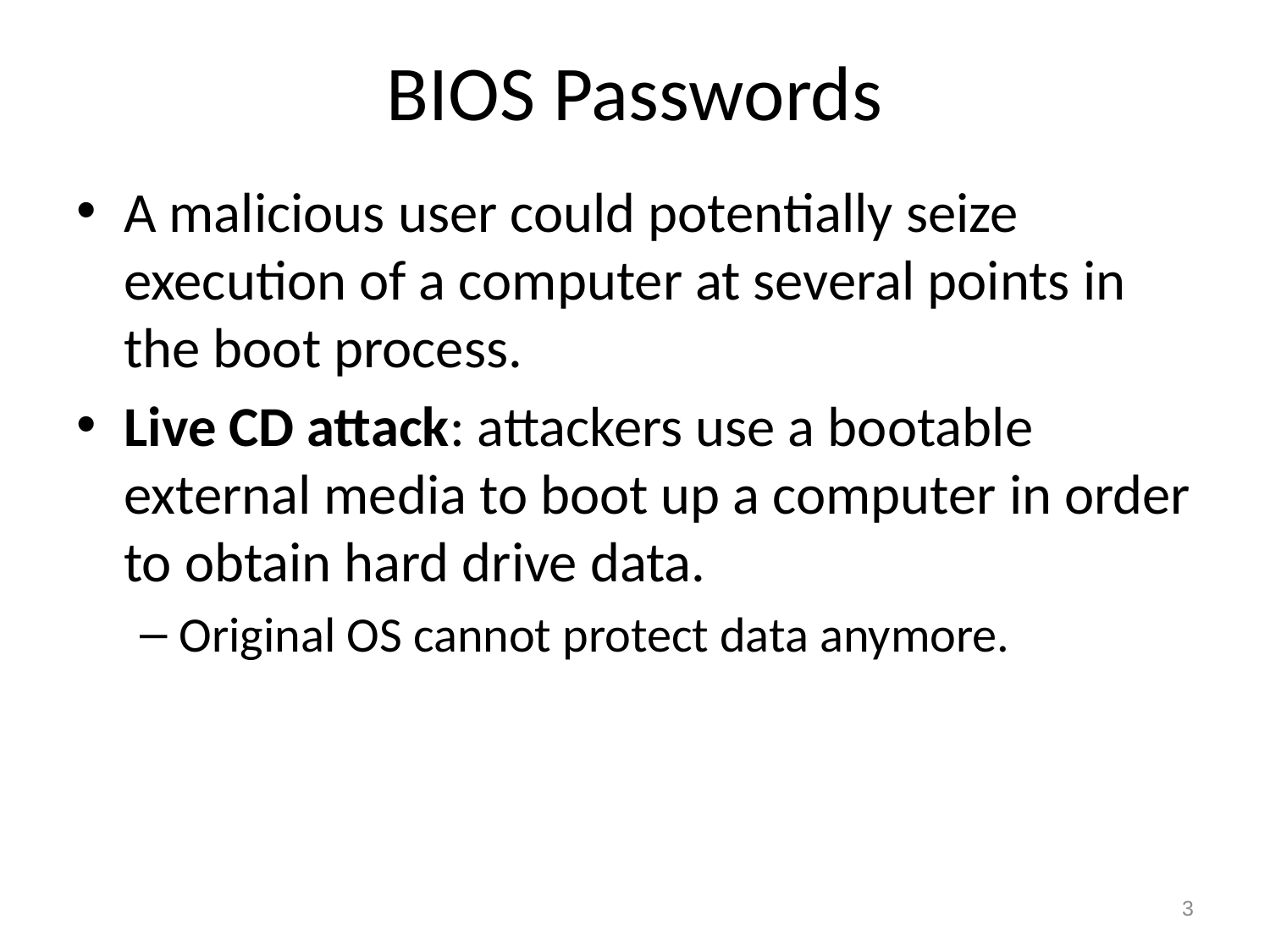

# BIOS Passwords
A malicious user could potentially seize execution of a computer at several points in the boot process.
Live CD attack: attackers use a bootable external media to boot up a computer in order to obtain hard drive data.
Original OS cannot protect data anymore.
3